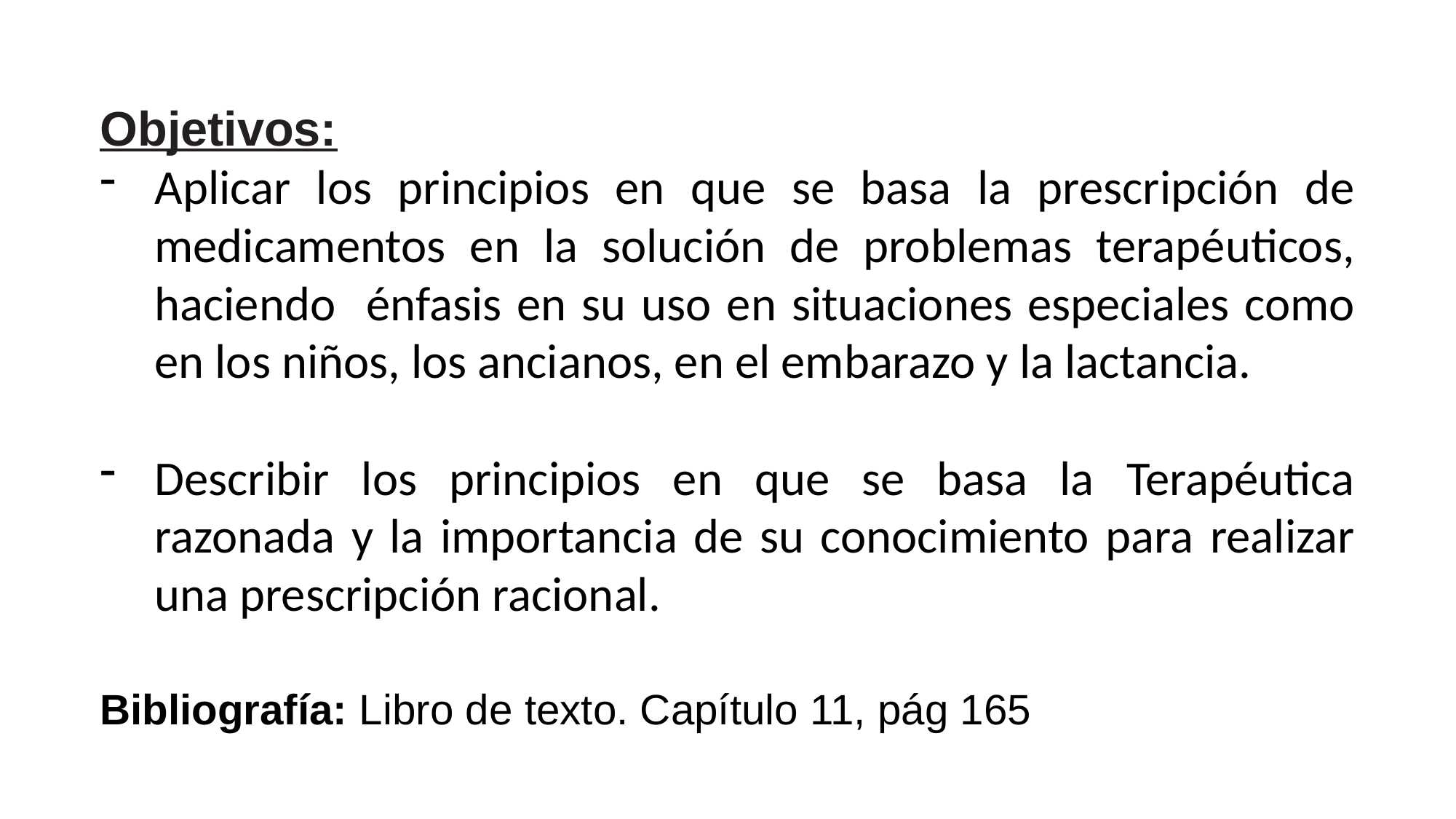

Objetivos:
Aplicar los principios en que se basa la prescripción de medicamentos en la solución de problemas terapéuticos, haciendo  énfasis en su uso en situaciones especiales como en los niños, los ancianos, en el embarazo y la lactancia.

Describir los principios en que se basa la Terapéutica razonada y la importancia de su conocimiento para realizar una prescripción racional.

Bibliografía: Libro de texto. Capítulo 11, pág 165